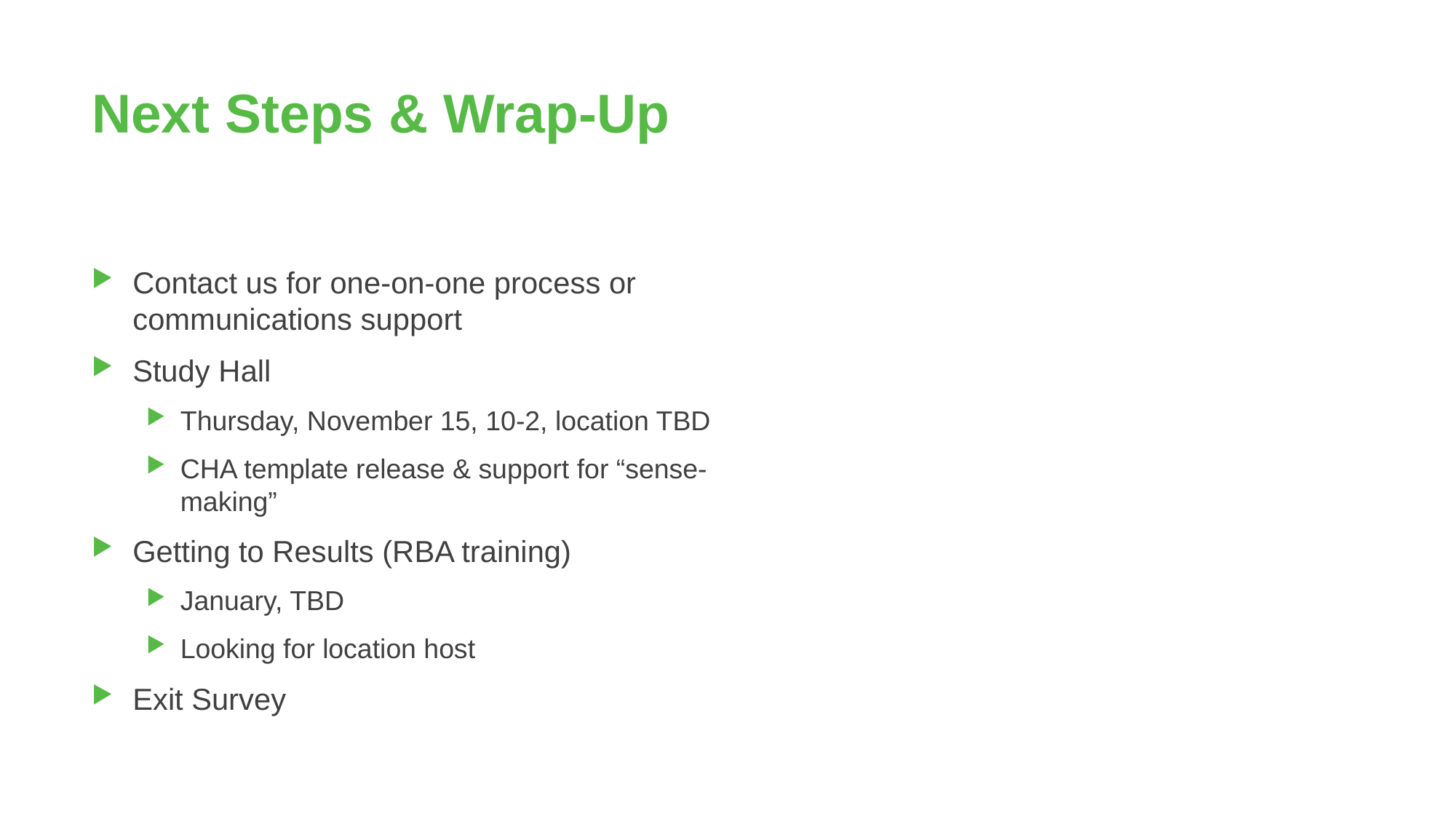

# Next Steps & Wrap-Up
Contact us for one-on-one process or communications support
Study Hall
Thursday, November 15, 10-2, location TBD
CHA template release & support for “sense-making”
Getting to Results (RBA training)
January, TBD
Looking for location host
Exit Survey